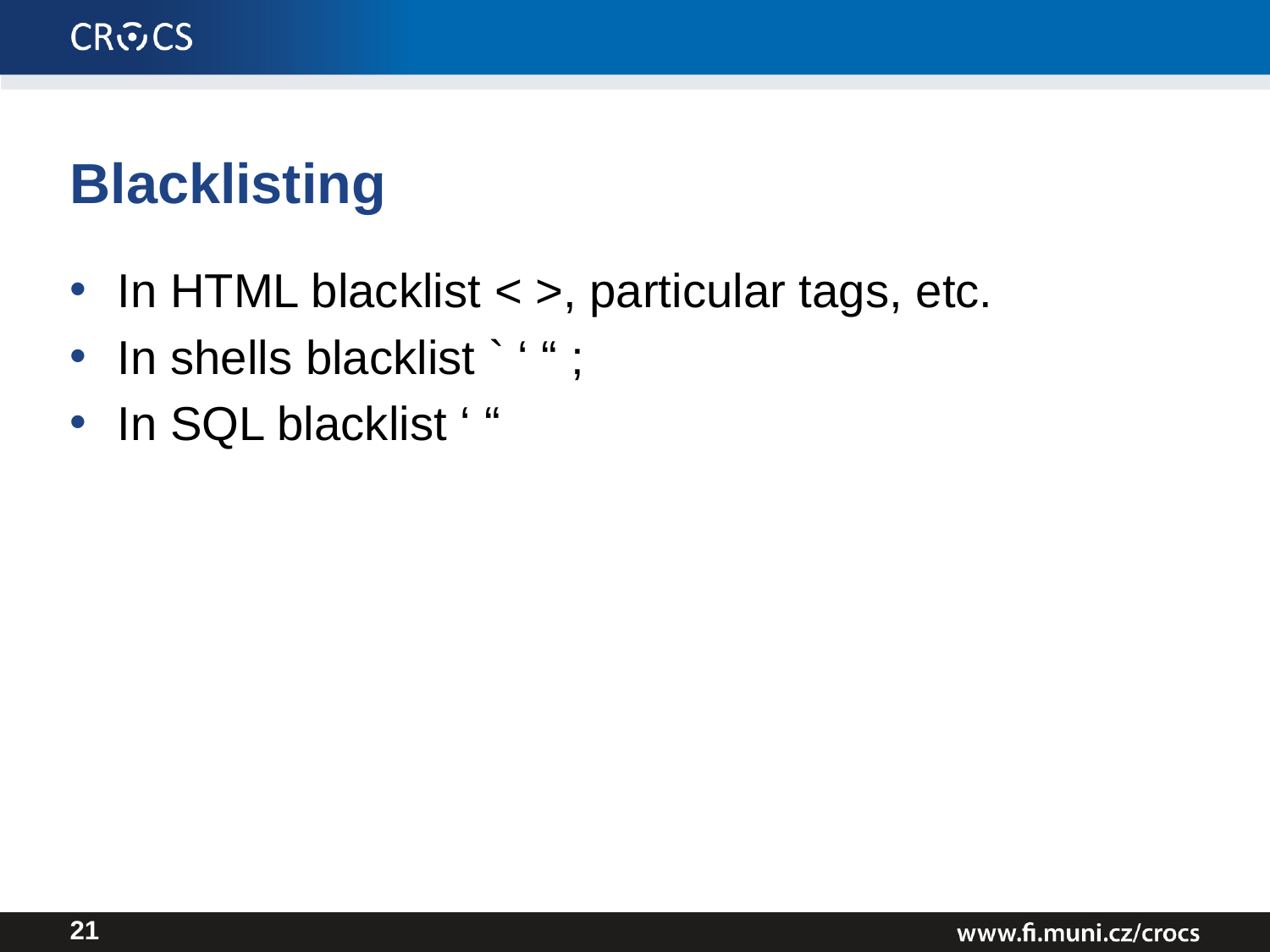

# Blacklisting
In HTML blacklist < >, particular tags, etc.
In shells blacklist ` ‘ “ ;
In SQL blacklist ‘ “
21